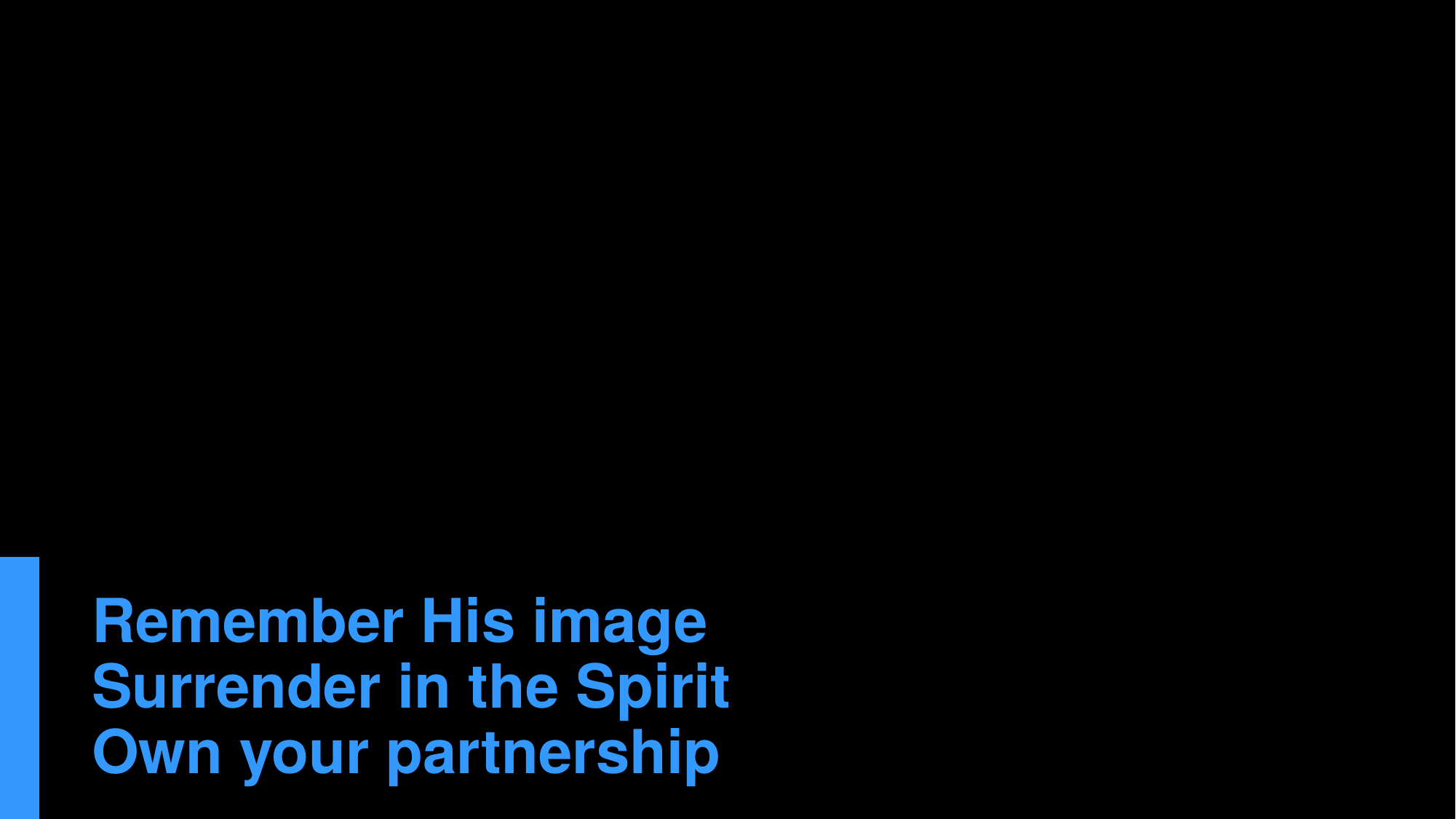

# Remember His image Surrender in the Spirit Own your partnership